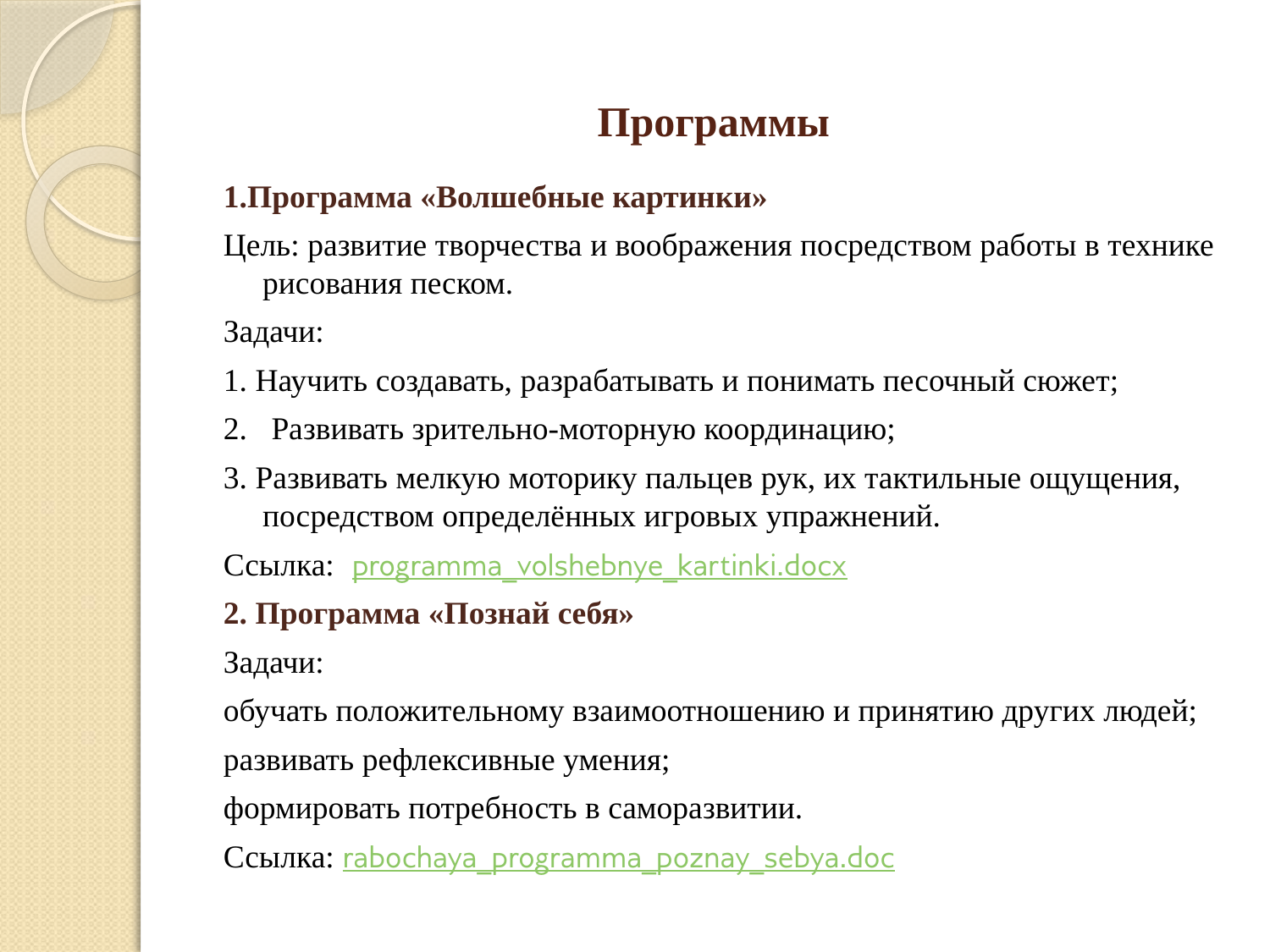

# Программы
1.Программа «Волшебные картинки»
Цель: развитие творчества и воображения посредством работы в технике рисования песком.
Задачи:
1. Научить создавать, разрабатывать и понимать песочный сюжет;
2.   Развивать зрительно-моторную координацию;
3. Развивать мелкую моторику пальцев рук, их тактильные ощущения, посредством определённых игровых упражнений.
Ссылка:  programma_volshebnye_kartinki.docx
2. Программа «Познай себя»
Задачи:
обучать положительному взаимоотношению и принятию других людей;
развивать рефлексивные умения;
формировать потребность в саморазвитии.
Ссылка: rabochaya_programma_poznay_sebya.doc